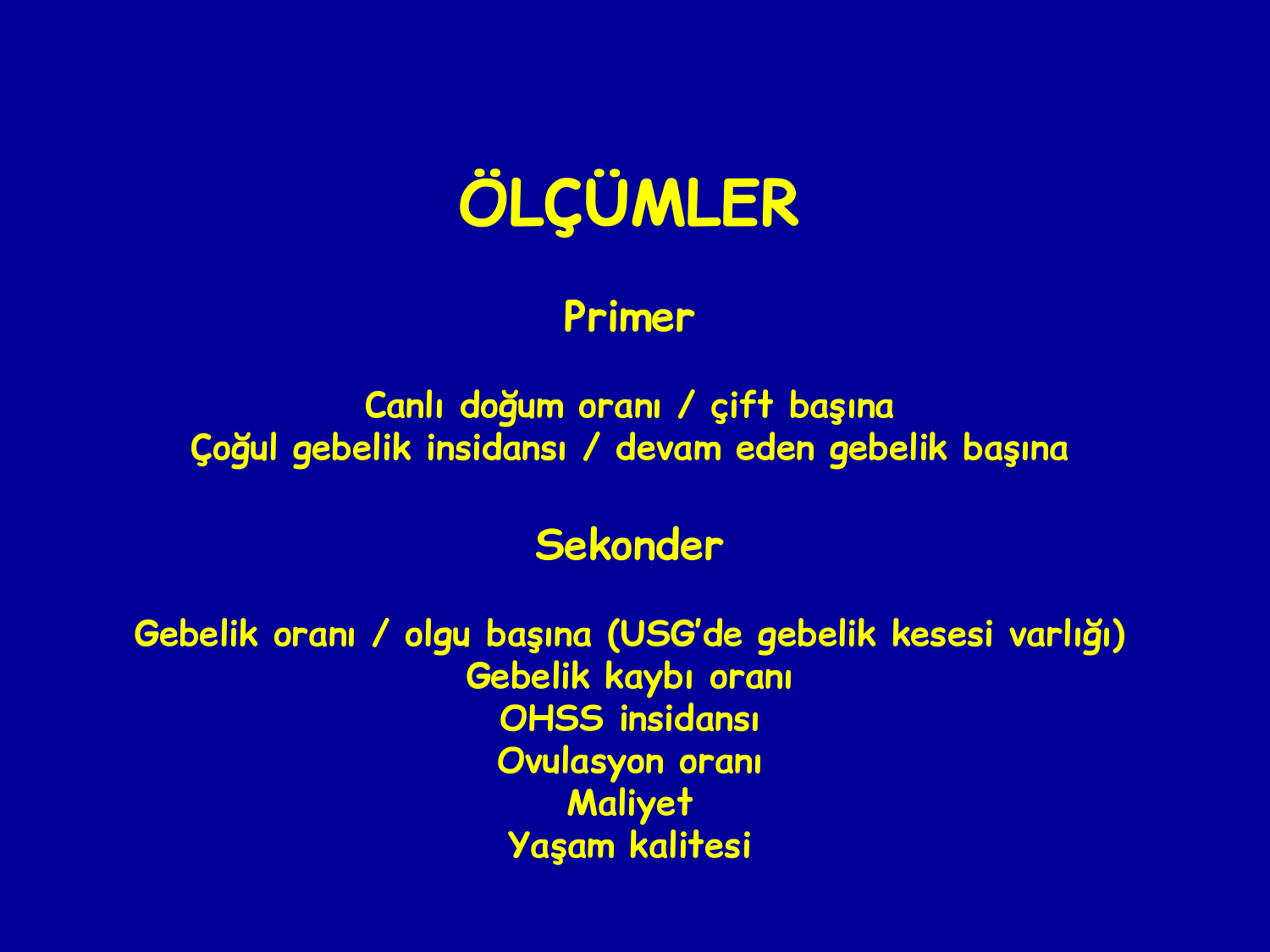

ÖLÇÜMLER

Primer

Canlı doğum oranı / çift başına
Çoğul gebelik insidansı / devam eden gebelik başına

Sekonder

Gebelik oranı / olgu başına (USG’de gebelik kesesi varlığı)
Gebelik kaybı oranı
OHSS insidansı
Ovulasyon oranı
Maliyet
Yaşam kalitesi